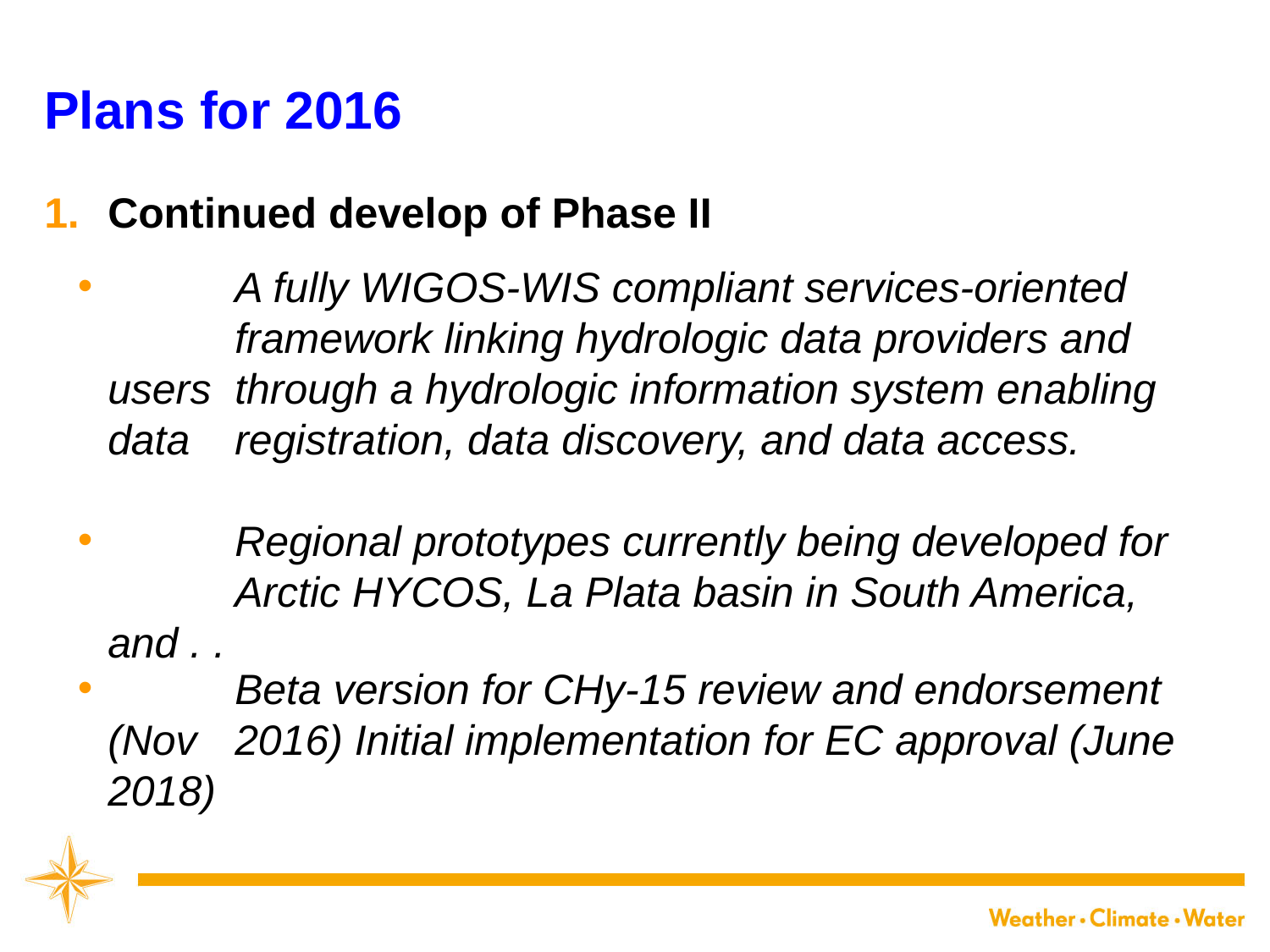

Plans for 2016
Continued develop of Phase II

  	A fully WIGOS-WIS compliant services-oriented 	framework linking hydrologic data providers and users 	through a hydrologic information system enabling data 	registration, data discovery, and data access.
  	Regional prototypes currently being developed for 	Arctic HYCOS, La Plata basin in South America, and . .
 	Beta version for CHy-15 review and endorsement (Nov 	2016) Initial implementation for EC approval (June 2018)